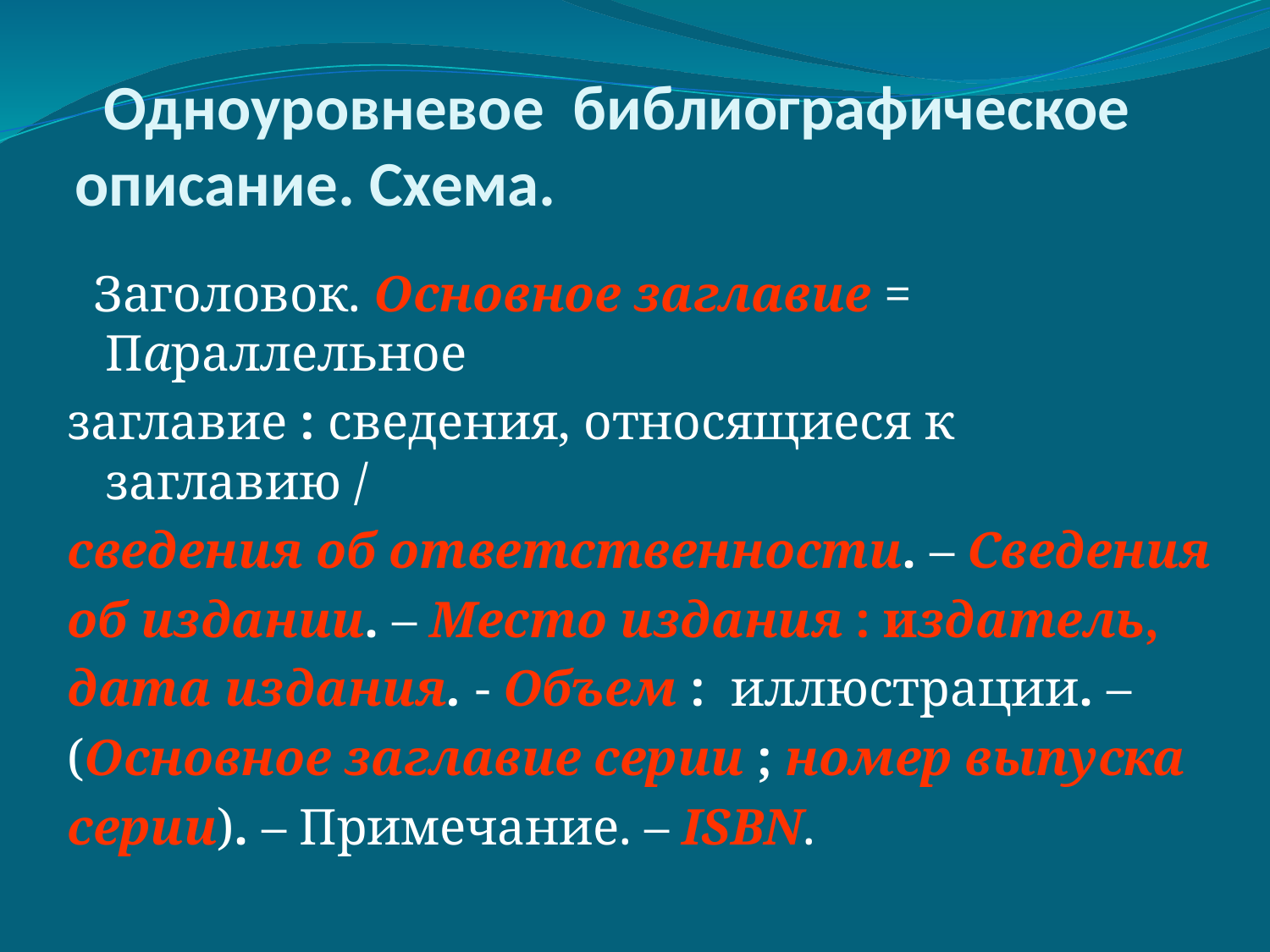

# Одноуровневое  библиографическое описание. Схема.
  Заголовок. Основное заглавие = Параллельное
заглавие : сведения, относящиеся к заглавию /
сведения об ответственности. – Сведения
об издании. – Место издания : издатель,
дата издания. - Объем :  иллюстрации. –
(Основное заглавие серии ; номер выпуска
серии). – Примечание. – ISBN.